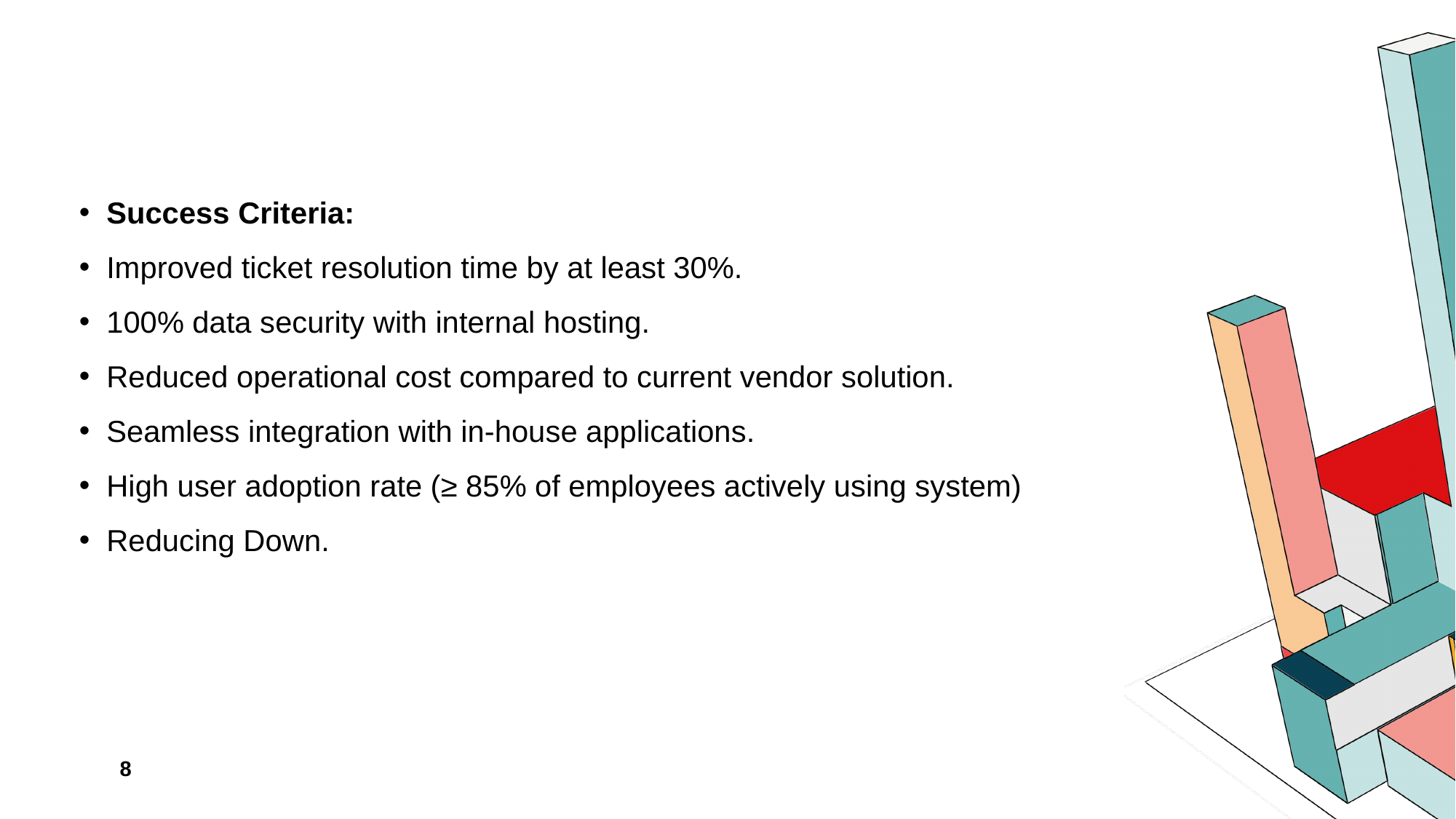

Success Criteria:
Improved ticket resolution time by at least 30%.
100% data security with internal hosting.
Reduced operational cost compared to current vendor solution.
Seamless integration with in-house applications.
High user adoption rate (≥ 85% of employees actively using system)
Reducing Down.

8